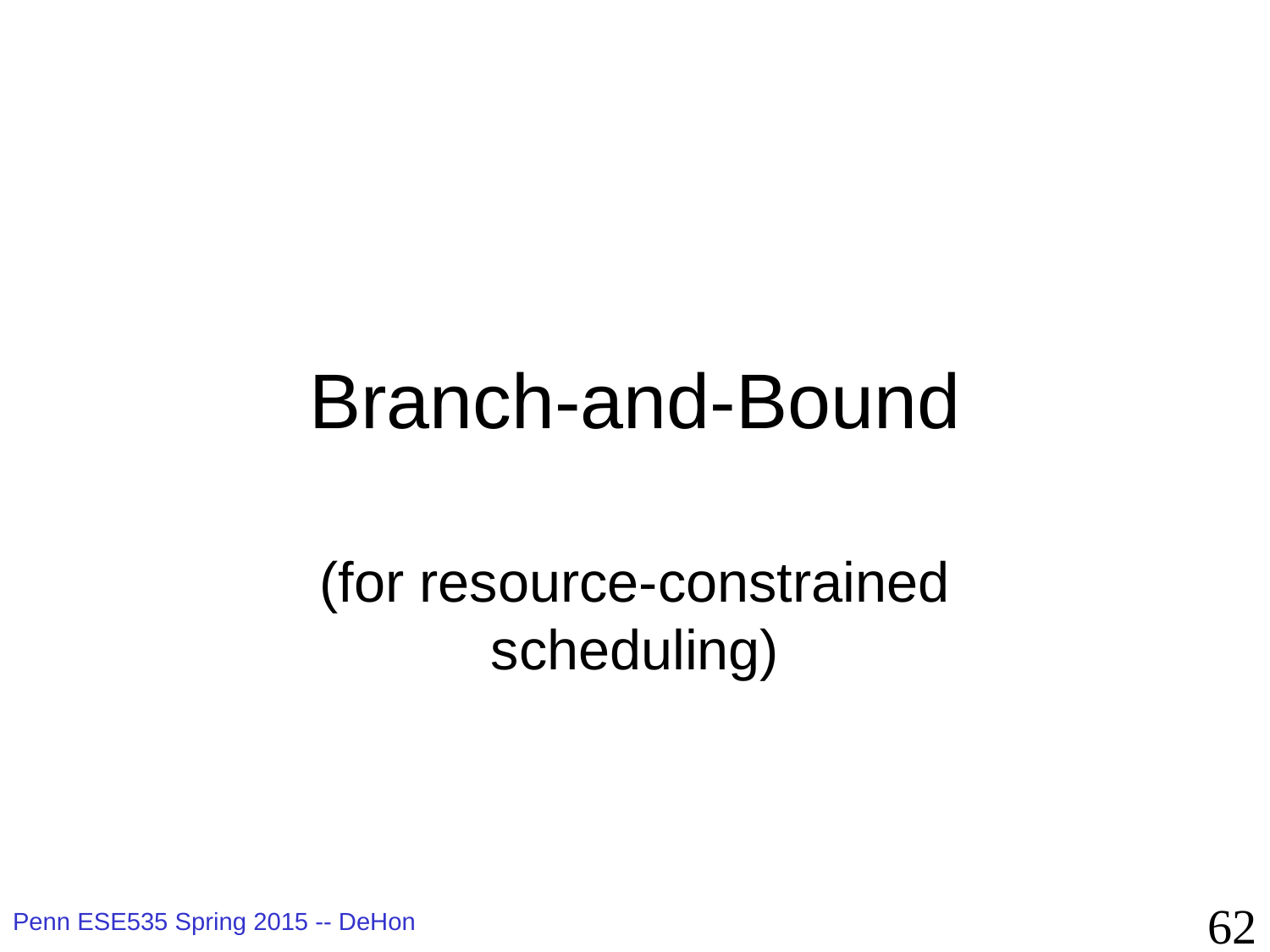

# Branch-and-Bound
(for resource-constrained scheduling)
62
Penn ESE535 Spring 2015 -- DeHon